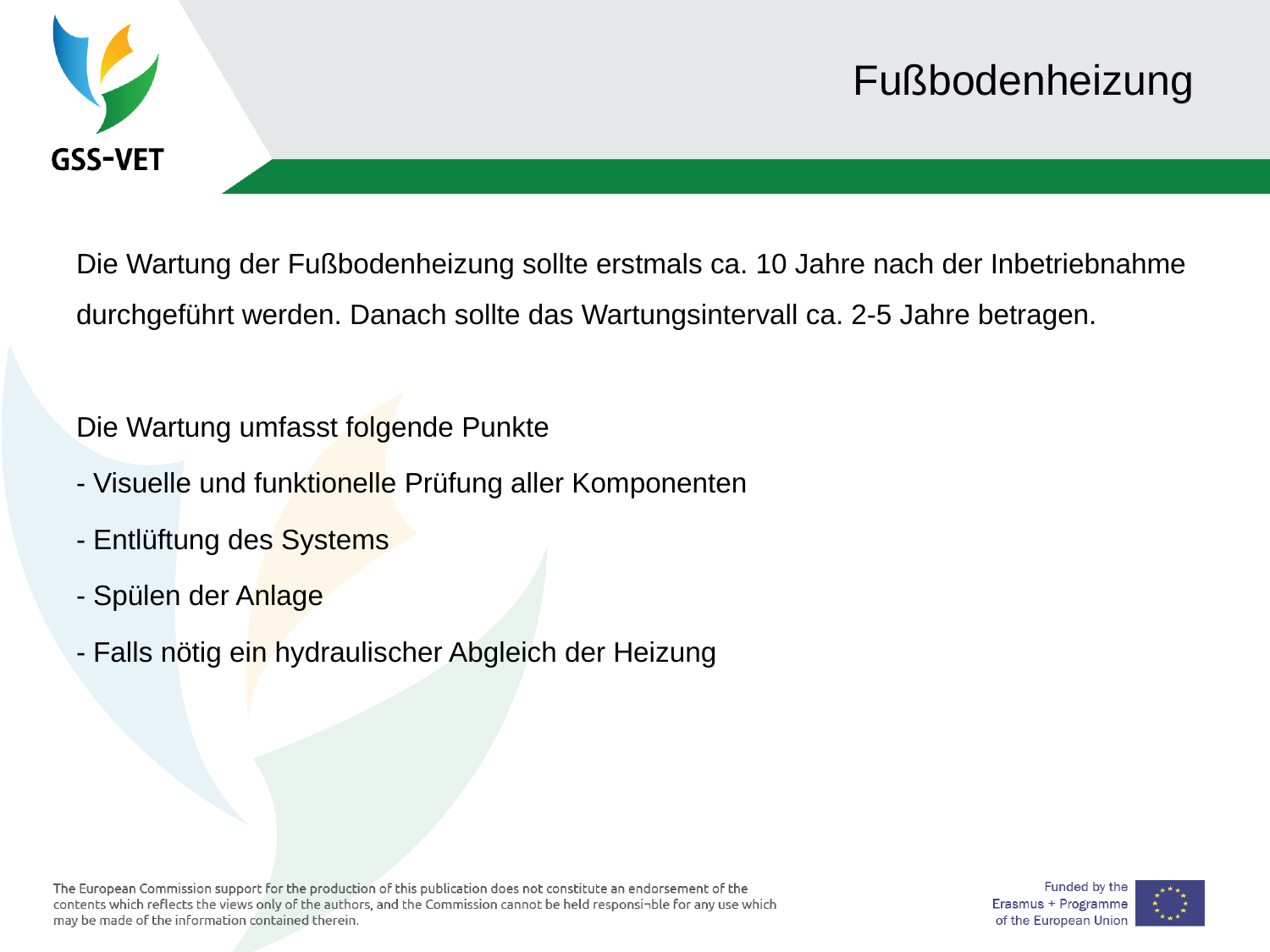

# Fußbodenheizung
Die Wartung der Fußbodenheizung sollte erstmals ca. 10 Jahre nach der Inbetriebnahme durchgeführt werden. Danach sollte das Wartungsintervall ca. 2-5 Jahre betragen.

Die Wartung umfasst folgende Punkte
- Visuelle und funktionelle Prüfung aller Komponenten
- Entlüftung des Systems
- Spülen der Anlage
- Falls nötig ein hydraulischer Abgleich der Heizung